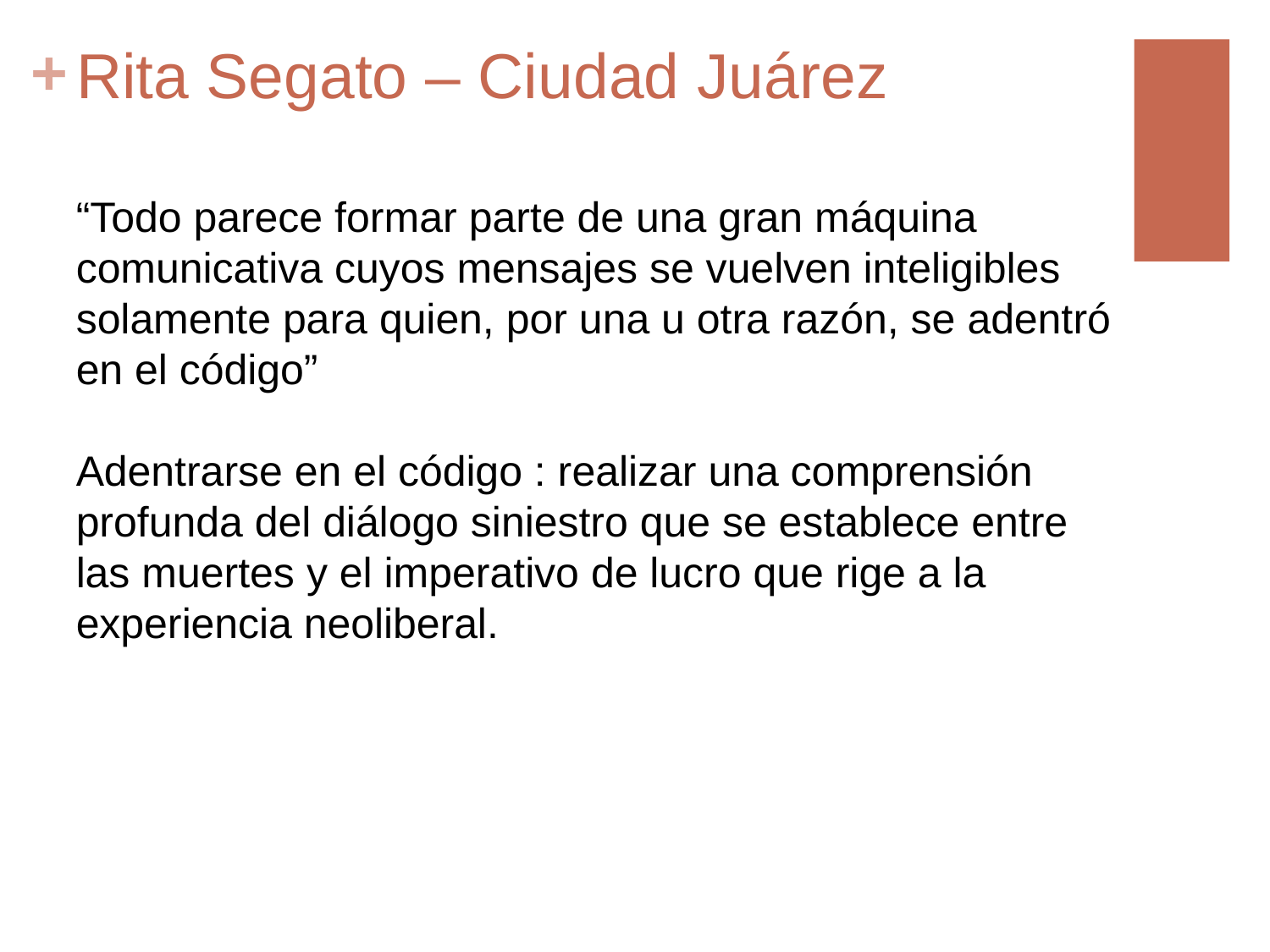

# Rita Segato – Ciudad Juárez
“Todo parece formar parte de una gran máquina comunicativa cuyos mensajes se vuelven inteligibles solamente para quien, por una u otra razón, se adentró en el código”

Adentrarse en el código : realizar una comprensión profunda del diálogo siniestro que se establece entre las muertes y el imperativo de lucro que rige a la experiencia neoliberal.